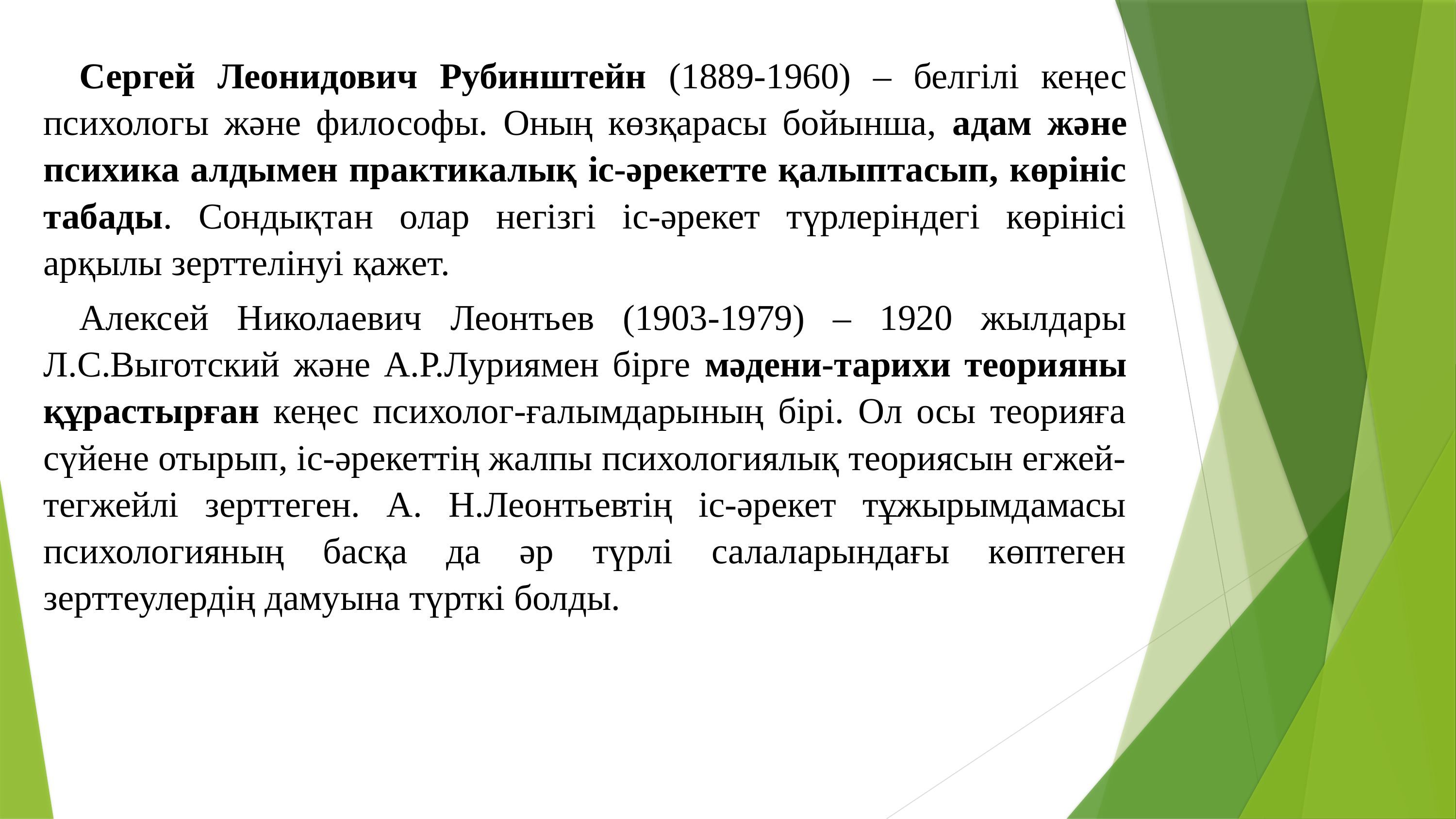

Сергей Леонидович Рубинштейн (1889-1960) – белгілі кеңес психологы және философы. Оның көзқарасы бойынша, адам және психика алдымен практикалық іс-әрекетте қалыптасып, көрініс табады. Сондықтан олар негізгі іс-әрекет түрлеріндегі көрінісі арқылы зерттелінуі қажет.
Алексей Николаевич Леонтьев (1903-1979) – 1920 жылдары Л.С.Выготский және А.Р.Луриямен бірге мәдени-тарихи теорияны құрастырған кеңес психолог-ғалымдарының бірі. Ол осы теорияға сүйене отырып, іс-әрекеттің жалпы психологиялық теориясын егжей-тегжейлі зерттеген. А. Н.Леонтьевтің іс-әрекет тұжырымдамасы психологияның басқа да әр түрлі салаларындағы көптеген зерттеулердің дамуына түрткі болды.